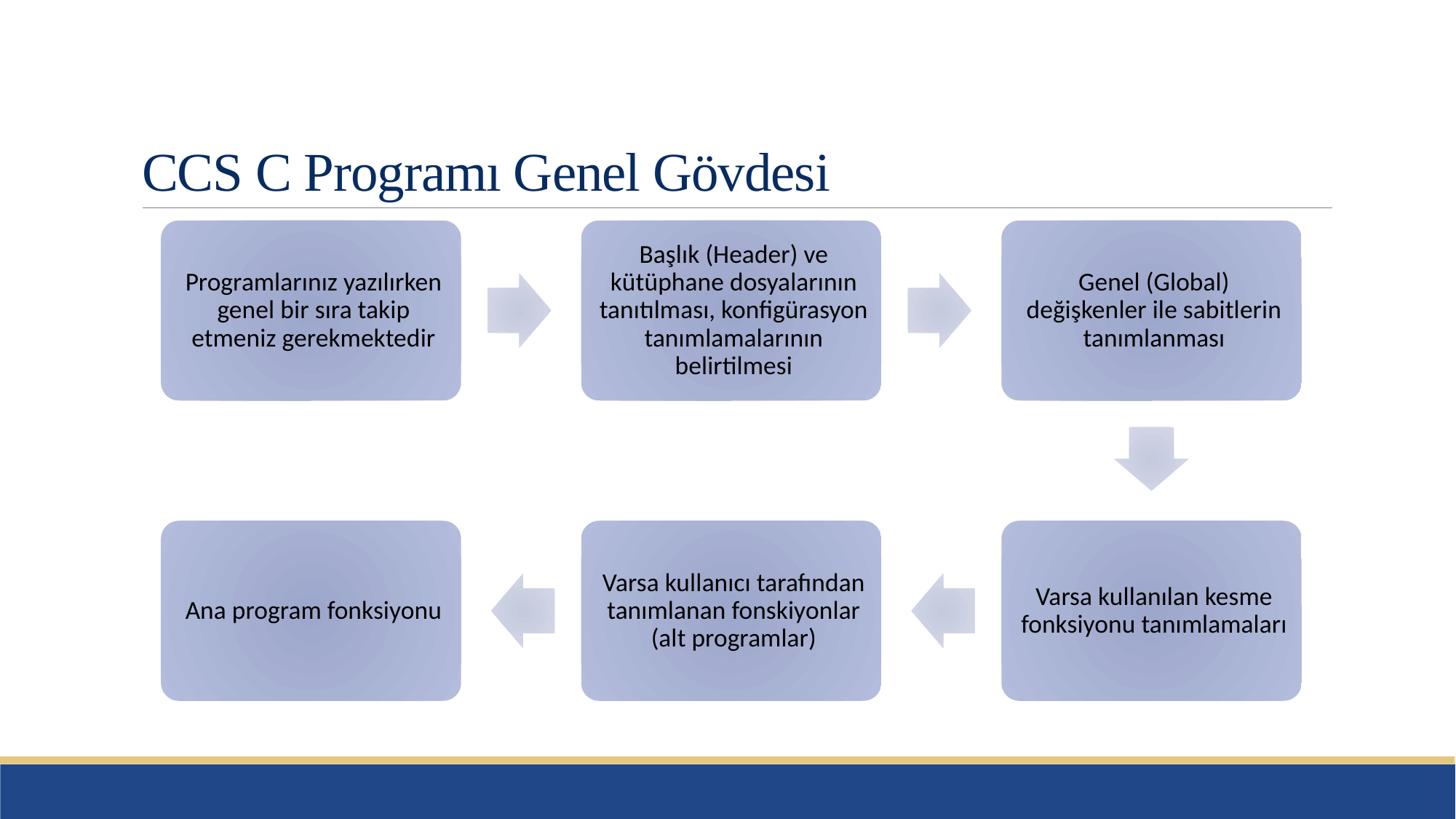

# CCS C Programı Genel Gövdesi
Programlarınız yazılırken genel bir sıra takip etmeniz gerekmektedir

Başlık (Header) ve kütüphane dosyalarının tanıtılması, konfigürasyon tanımlamalarının belirtilmesi

Genel (Global) değişkenler ile sabitlerin tanımlanması

Varsa kullanılan kesme fonksiyonu tanımlamaları

Varsa kullanıcı tarafından tanımlanan fonskiyonlar (alt programlar)

Ana program fonksiyonu